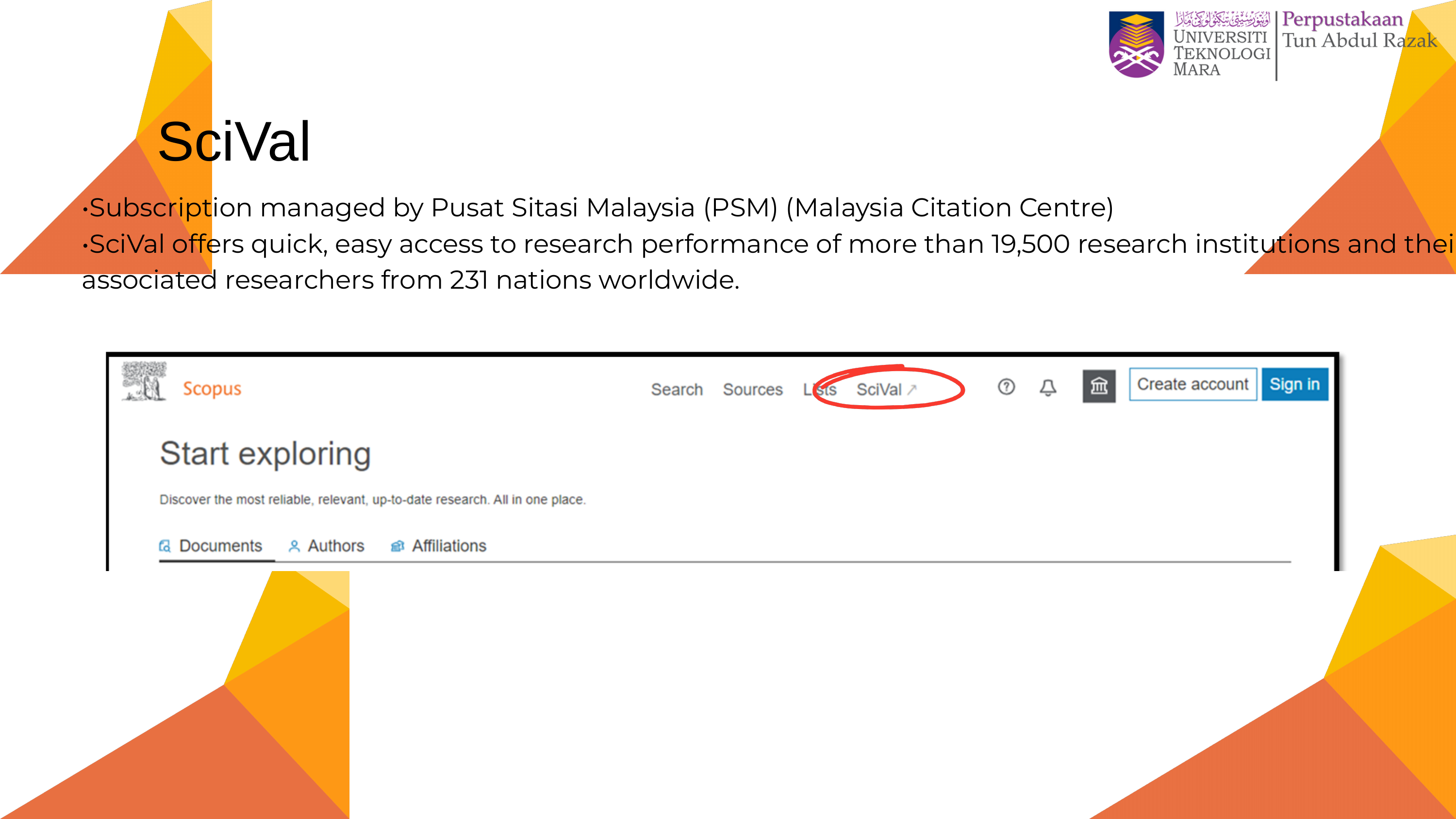

SciVal
•Subscription managed by Pusat Sitasi Malaysia (PSM) (Malaysia Citation Centre)
•SciVal offers quick, easy access to research performance of more than 19,500 research institutions and their associated researchers from 231 nations worldwide.